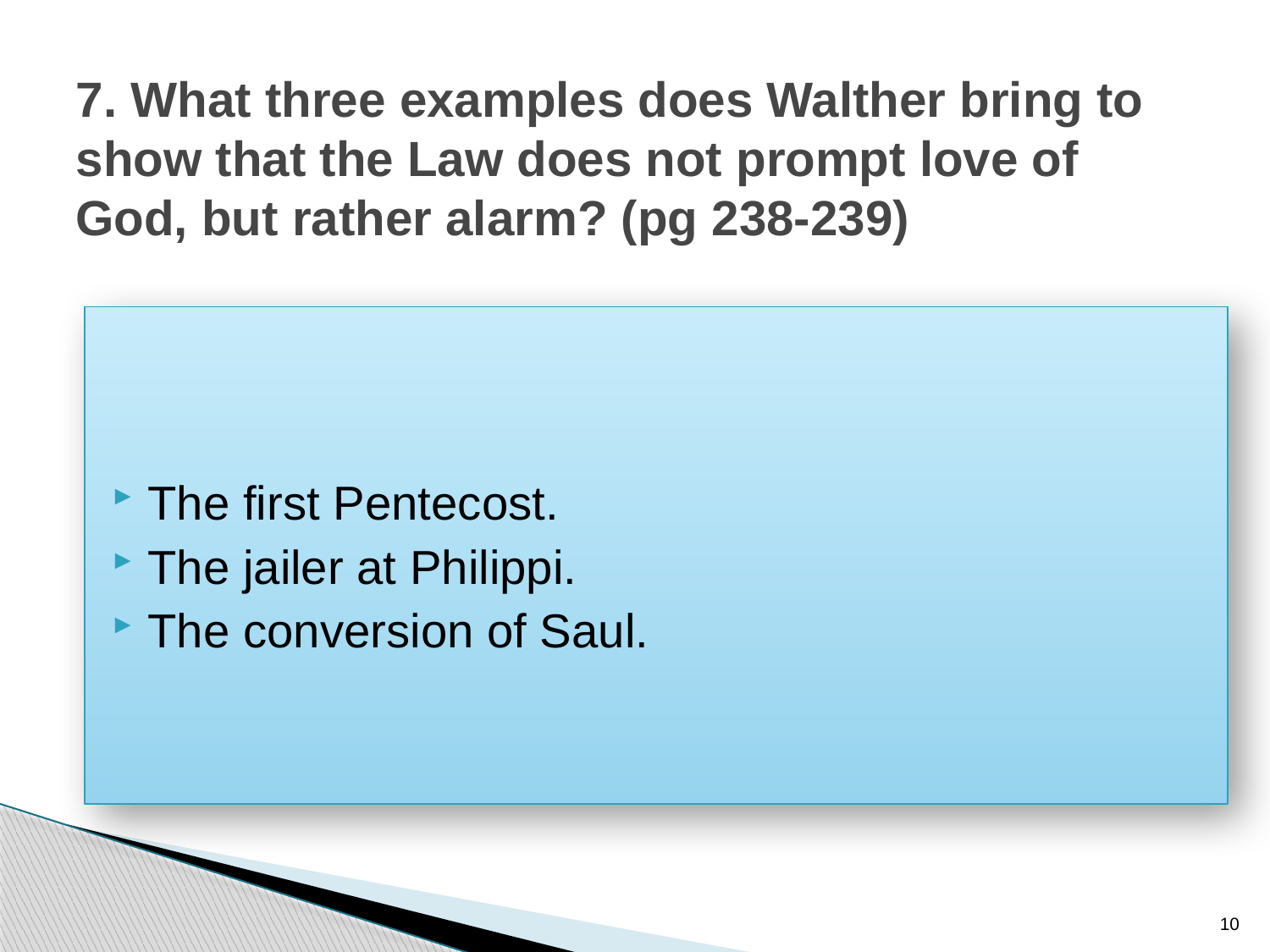

# 7. What three examples does Walther bring to show that the Law does not prompt love of God, but rather alarm? (pg 238-239)
The first Pentecost.
The jailer at Philippi.
The conversion of Saul.
10